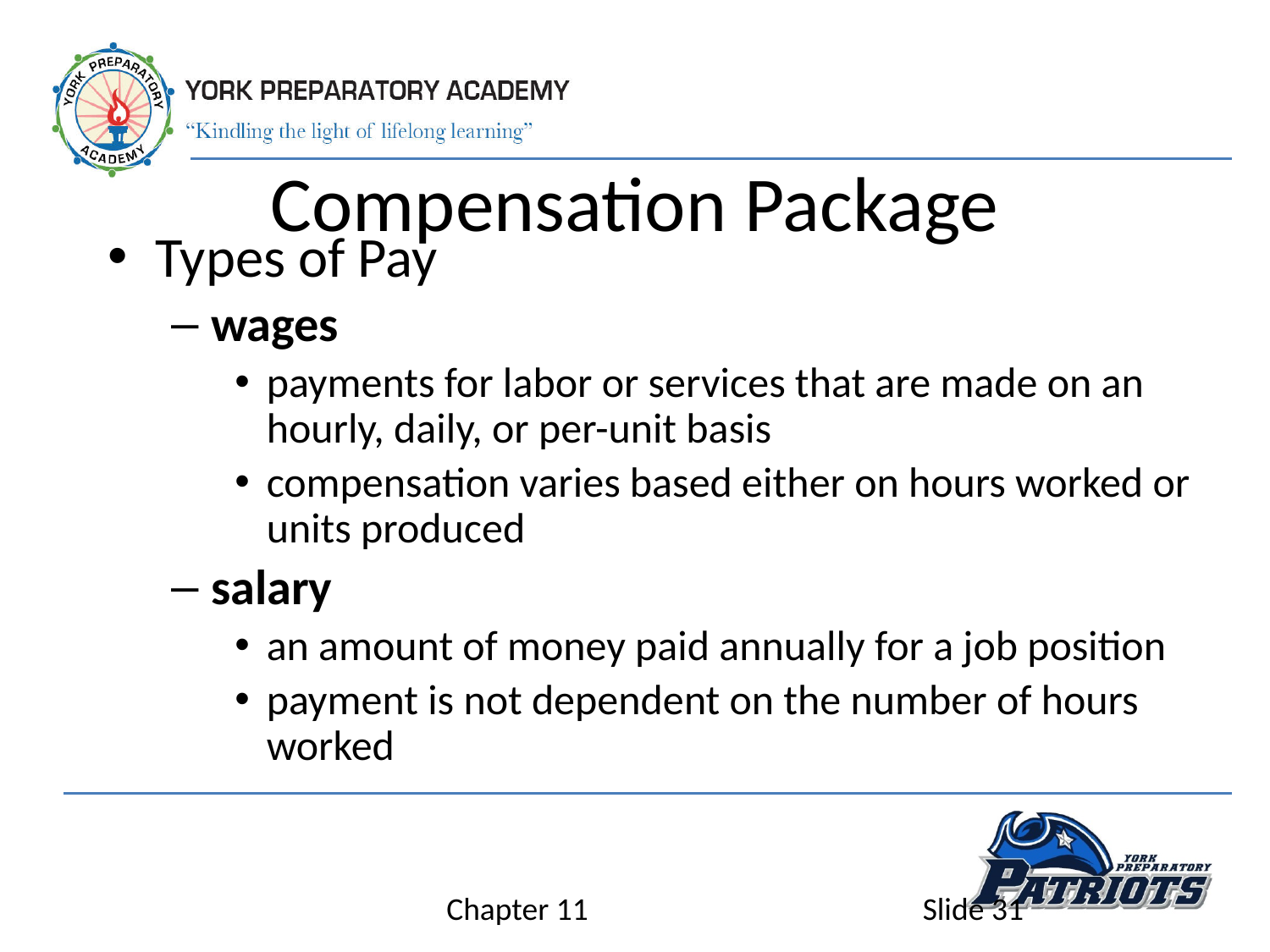

# Compensation Package
Types of Pay
wages
payments for labor or services that are made on an hourly, daily, or per-unit basis
compensation varies based either on hours worked or units produced
salary
an amount of money paid annually for a job position
payment is not dependent on the number of hours worked
Chapter 11
Slide 31